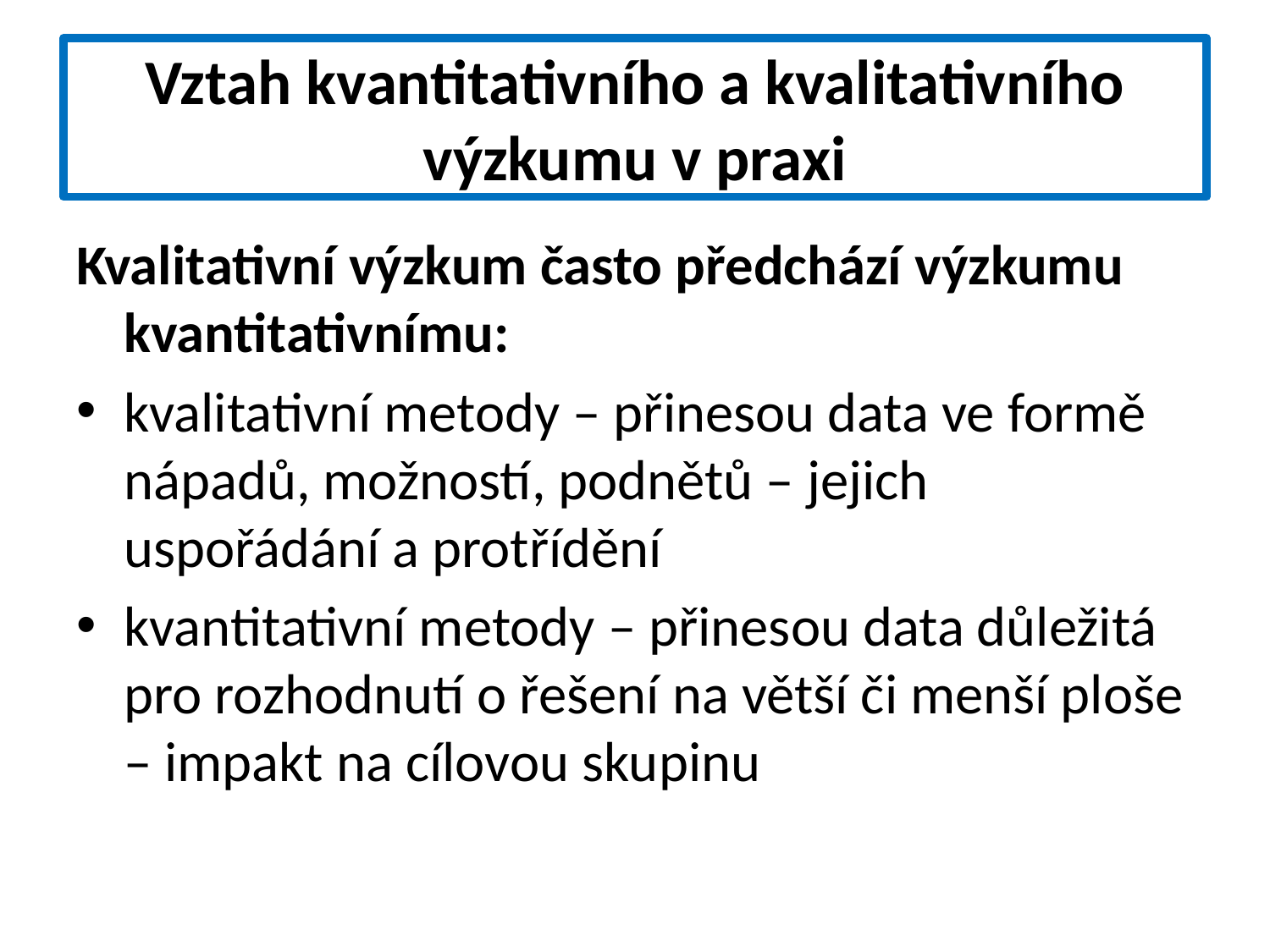

# Vztah kvantitativního a kvalitativního výzkumu v praxi
Kvalitativní výzkum často předchází výzkumu kvantitativnímu:
kvalitativní metody – přinesou data ve formě nápadů, možností, podnětů – jejich uspořádání a protřídění
kvantitativní metody – přinesou data důležitá pro rozhodnutí o řešení na větší či menší ploše – impakt na cílovou skupinu